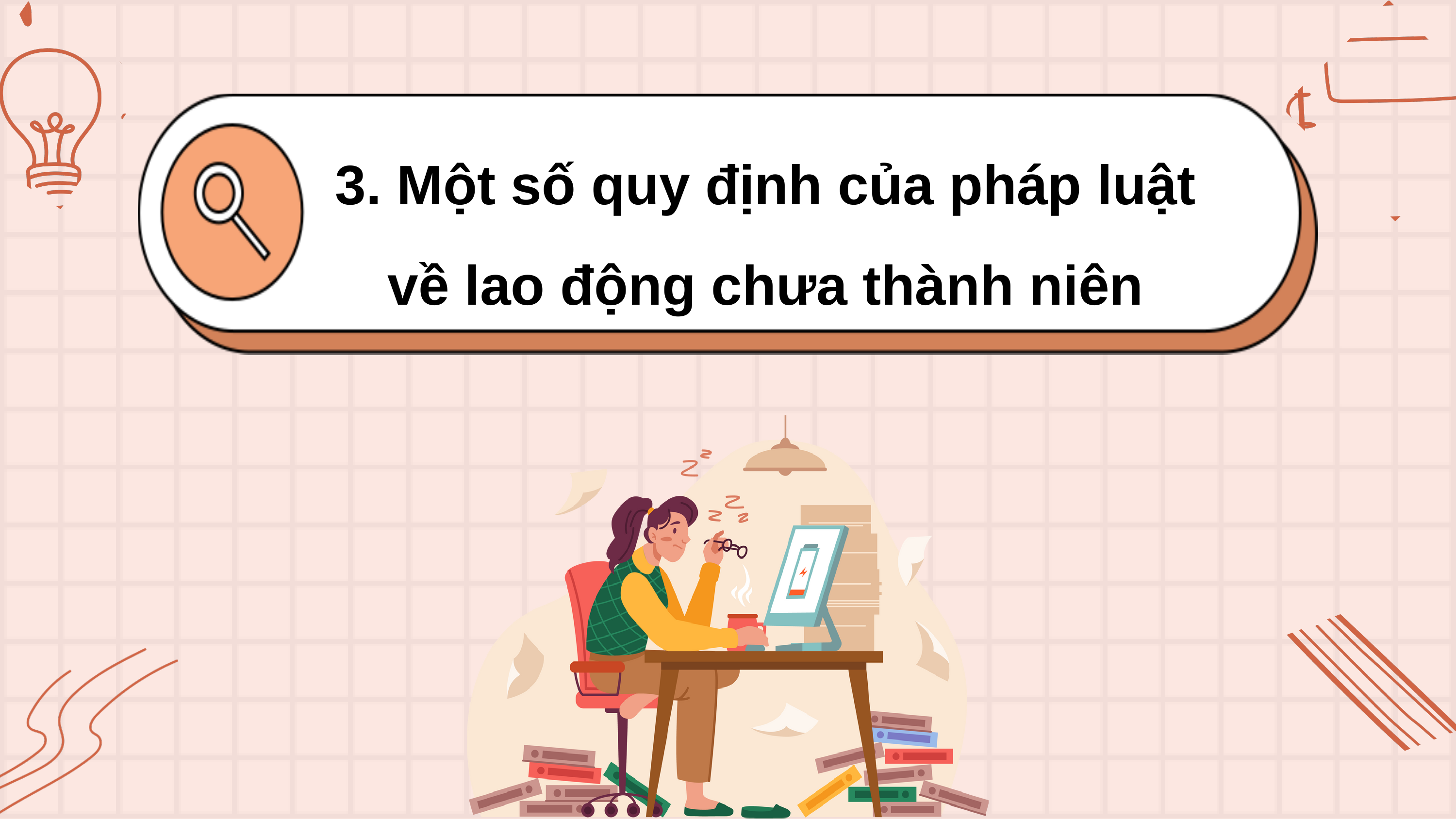

3. Một số quy định của pháp luật về lao động chưa thành niên